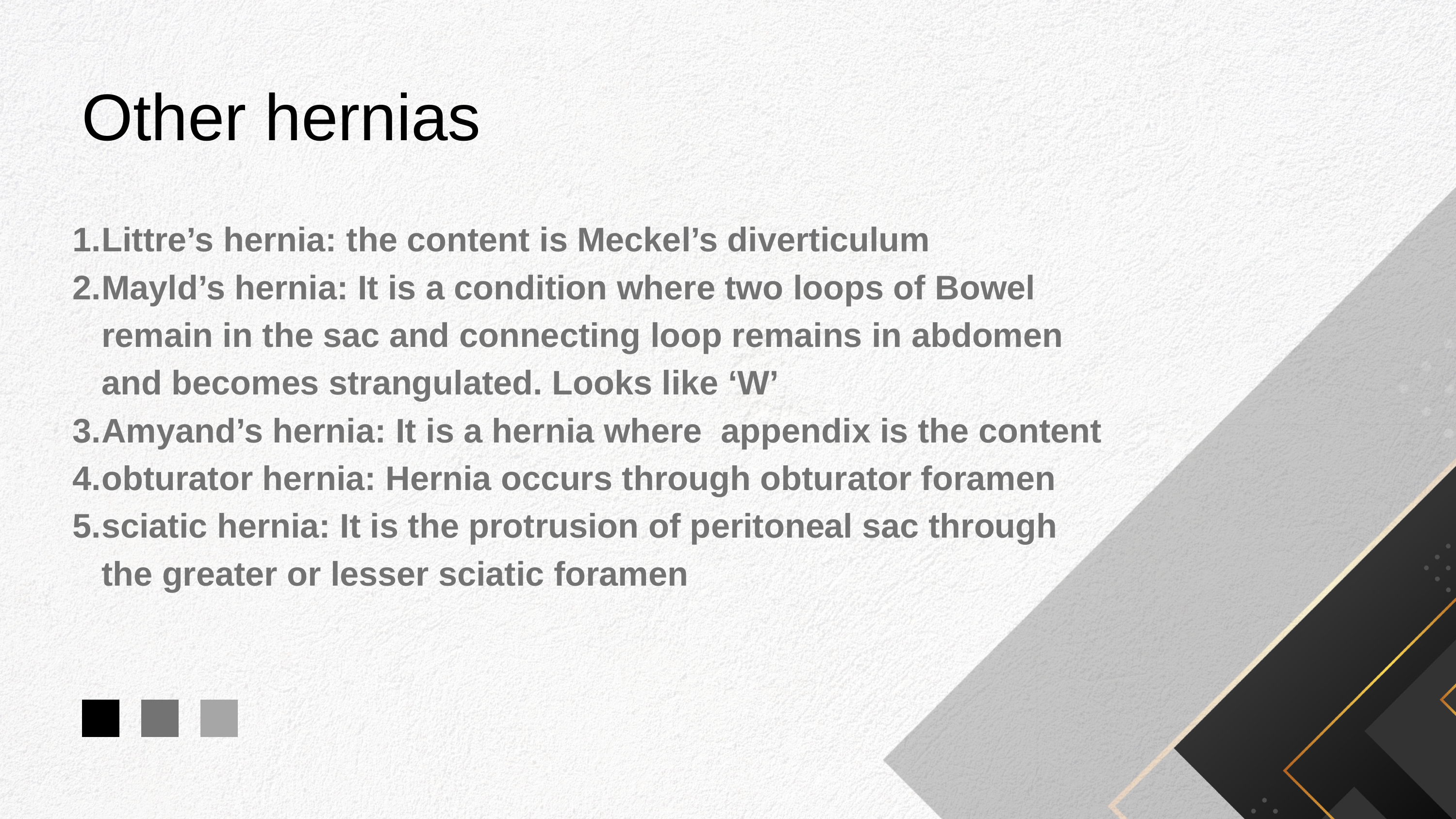

Other hernias

Littre’s hernia: the content is Meckel’s diverticulum
Mayld’s hernia: It is a condition where two loops of Bowel remain in the sac and connecting loop remains in abdomen and becomes strangulated. Looks like ‘W’
Amyand’s hernia: It is a hernia where  appendix is the content
obturator hernia: Hernia occurs through obturator foramen
sciatic hernia: It is the protrusion of peritoneal sac through the greater or lesser sciatic foramen